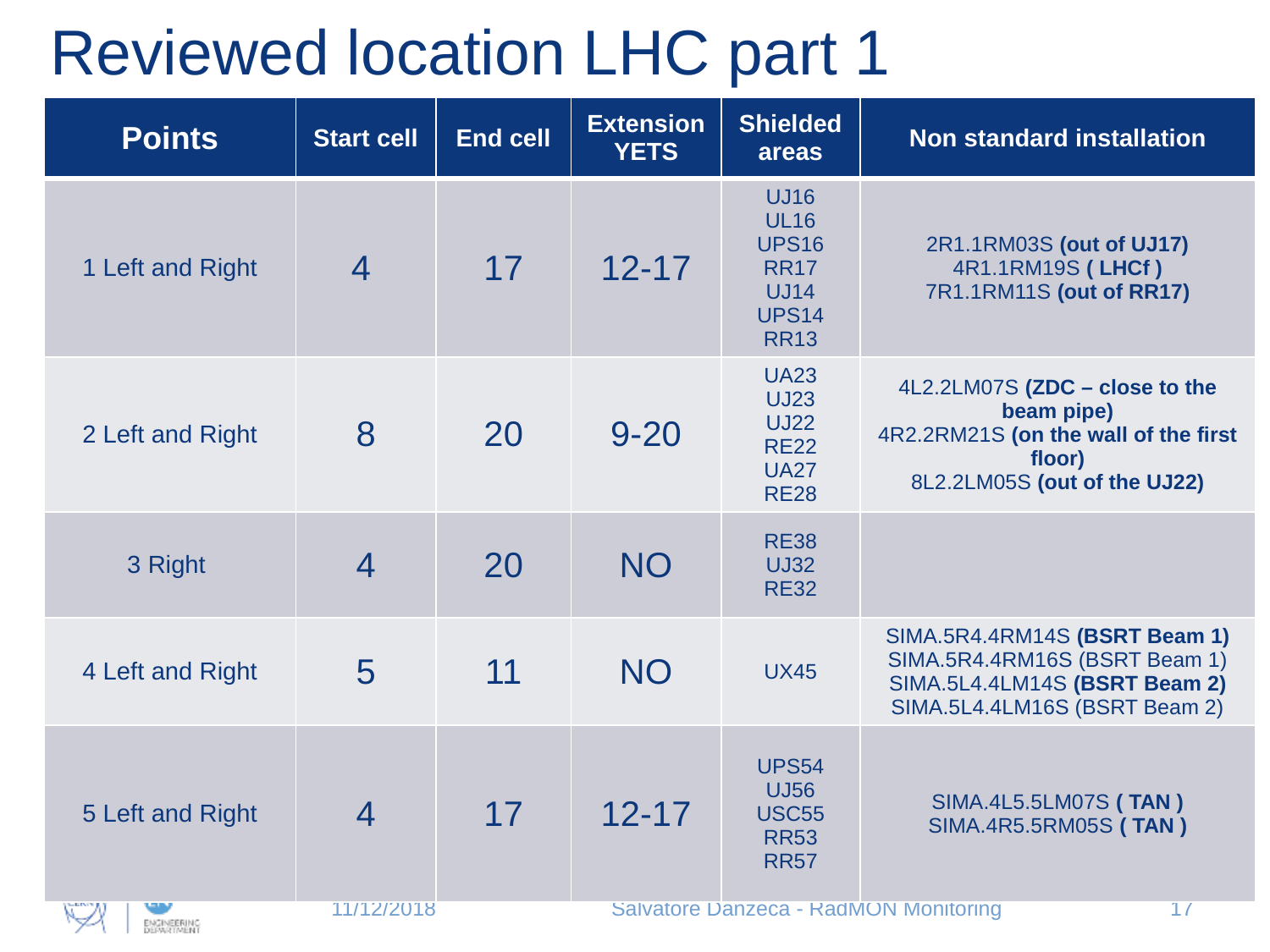

# Reviewed location LHC part 1
| Points | Start cell | End cell | Extension YETS | Shielded areas | Non standard installation |
| --- | --- | --- | --- | --- | --- |
| 1 Left and Right | 4 | 17 | 12-17 | UJ16 UL16 UPS16 RR17 UJ14 UPS14 RR13 | 2R1.1RM03S (out of UJ17) 4R1.1RM19S ( LHCf ) 7R1.1RM11S (out of RR17) |
| 2 Left and Right | 8 | 20 | 9-20 | UA23 UJ23 UJ22 RE22 UA27 RE28 | 4L2.2LM07S (ZDC – close to the beam pipe) 4R2.2RM21S (on the wall of the first floor) 8L2.2LM05S (out of the UJ22) |
| 3 Right | 4 | 20 | NO | RE38 UJ32 RE32 |  |
| 4 Left and Right | 5 | 11 | NO | UX45 | SIMA.5R4.4RM14S (BSRT Beam 1) SIMA.5R4.4RM16S (BSRT Beam 1) SIMA.5L4.4LM14S (BSRT Beam 2) SIMA.5L4.4LM16S (BSRT Beam 2) |
| 5 Left and Right | 4 | 17 | 12-17 | UPS54 UJ56 USC55 RR53 RR57 | SIMA.4L5.5LM07S ( TAN ) SIMA.4R5.5RM05S ( TAN ) |
11/12/2018
Salvatore Danzeca - RadMON Monitoring
17